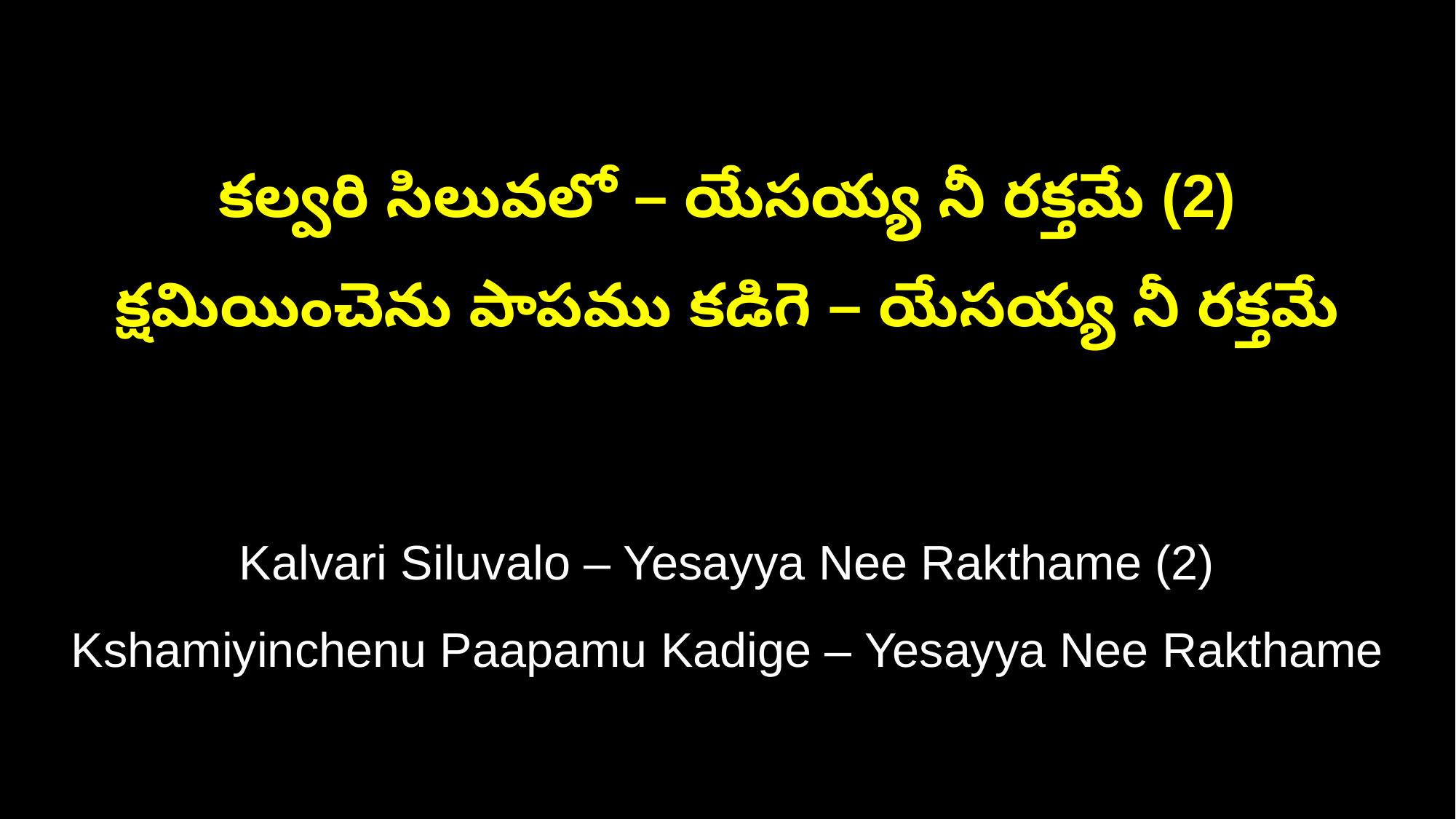

కల్వరి సిలువలో – యేసయ్య నీ రక్తమే (2)
క్షమియించెను పాపము కడిగె – యేసయ్య నీ రక్తమే
Kalvari Siluvalo – Yesayya Nee Rakthame (2)
Kshamiyinchenu Paapamu Kadige – Yesayya Nee Rakthame